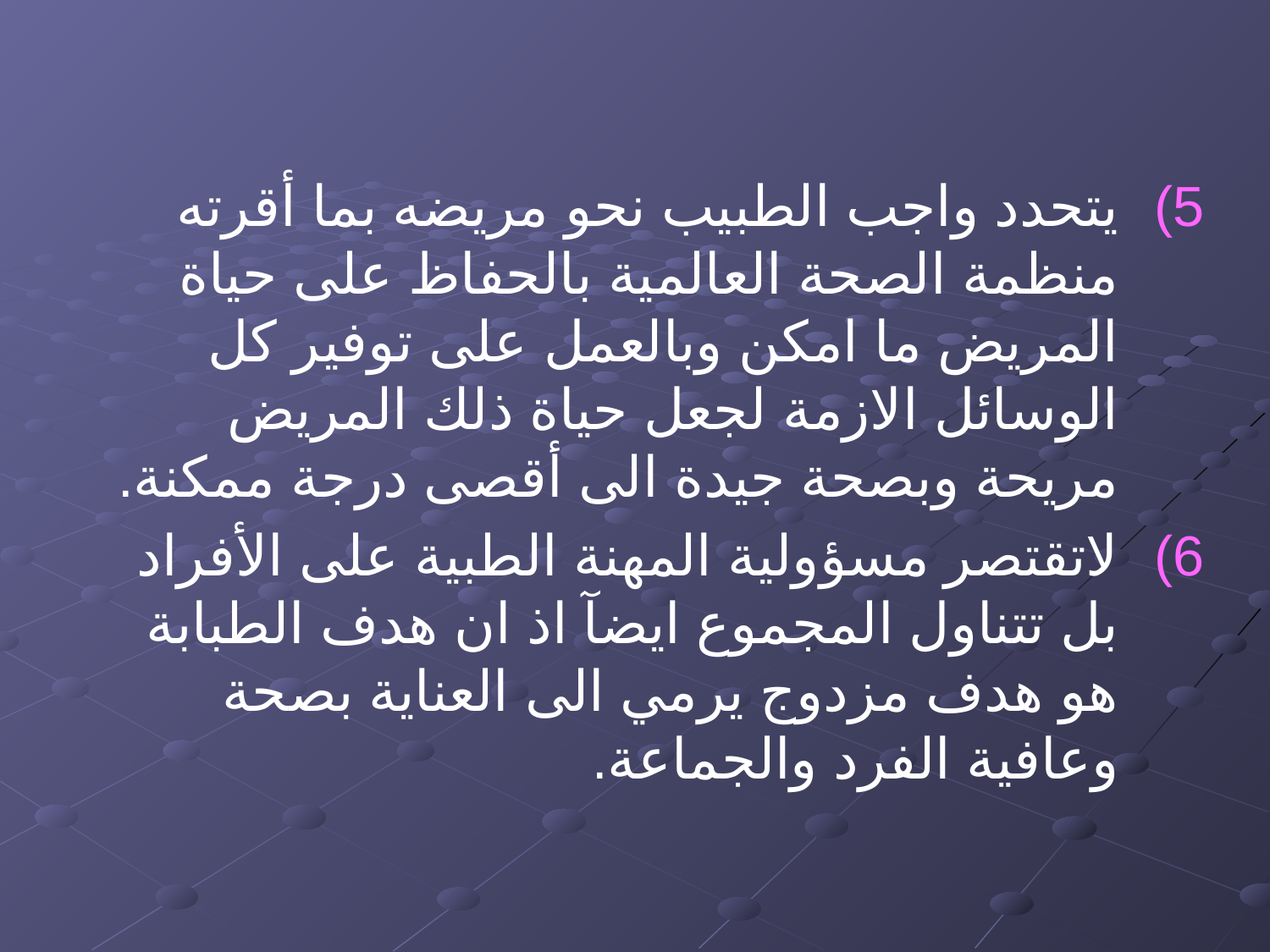

يتحدد واجب الطبيب نحو مريضه بما أقرته منظمة الصحة العالمية بالحفاظ على حياة المريض ما امكن وبالعمل على توفير كل الوسائل الازمة لجعل حياة ذلك المريض مريحة وبصحة جيدة الى أقصى درجة ممكنة.
لاتقتصر مسؤولية المهنة الطبية على الأفراد بل تتناول المجموع ايضآ اذ ان هدف الطبابة هو هدف مزدوج يرمي الى العناية بصحة وعافية الفرد والجماعة.